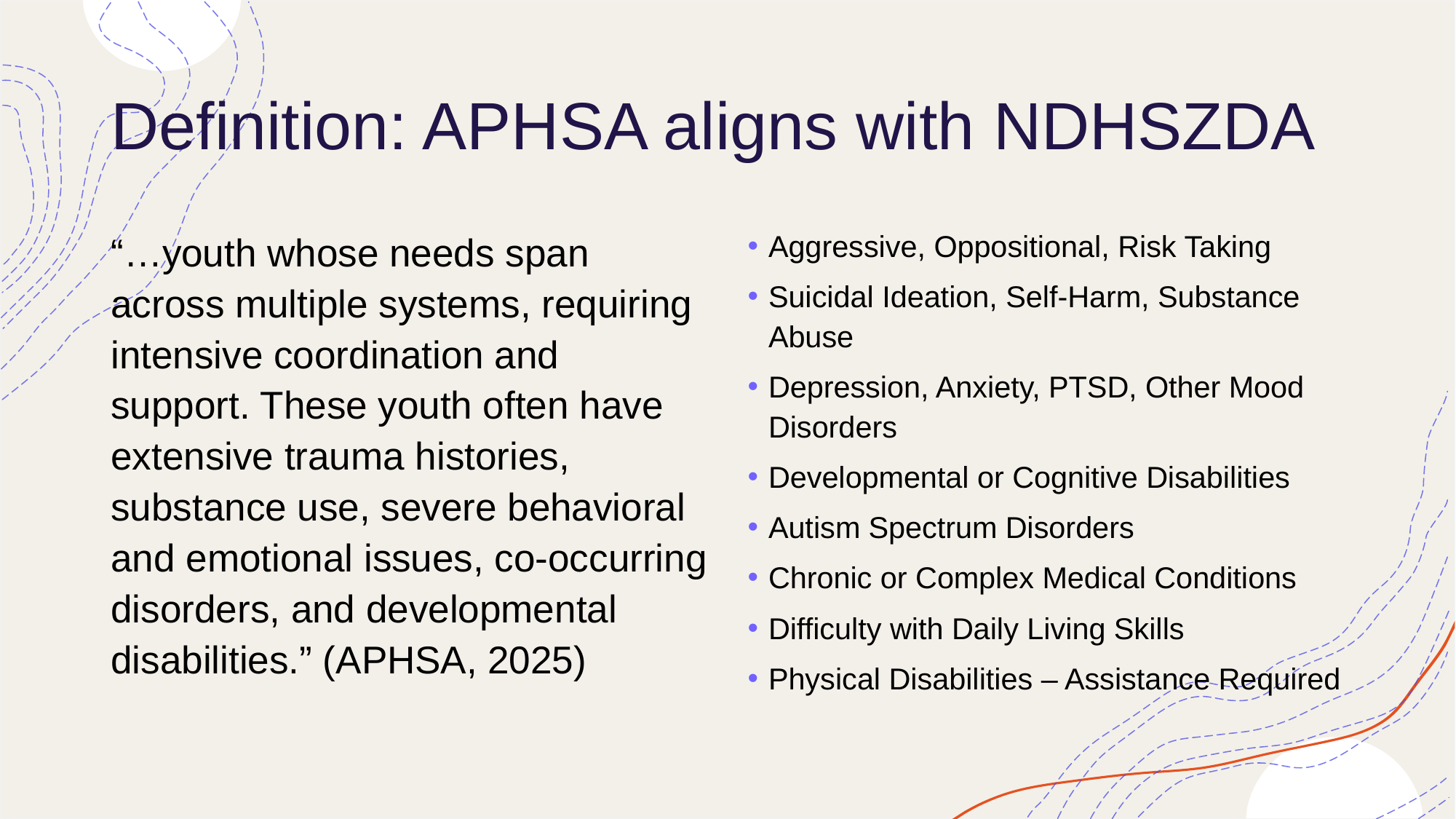

# Definition: APHSA aligns with NDHSZDA
“…youth whose needs span across multiple systems, requiring intensive coordination and support. These youth often have extensive trauma histories, substance use, severe behavioral and emotional issues, co-occurring disorders, and developmental disabilities.” (APHSA, 2025)
Aggressive, Oppositional, Risk Taking
Suicidal Ideation, Self-Harm, Substance Abuse
Depression, Anxiety, PTSD, Other Mood Disorders
Developmental or Cognitive Disabilities
Autism Spectrum Disorders
Chronic or Complex Medical Conditions
Difficulty with Daily Living Skills
Physical Disabilities – Assistance Required